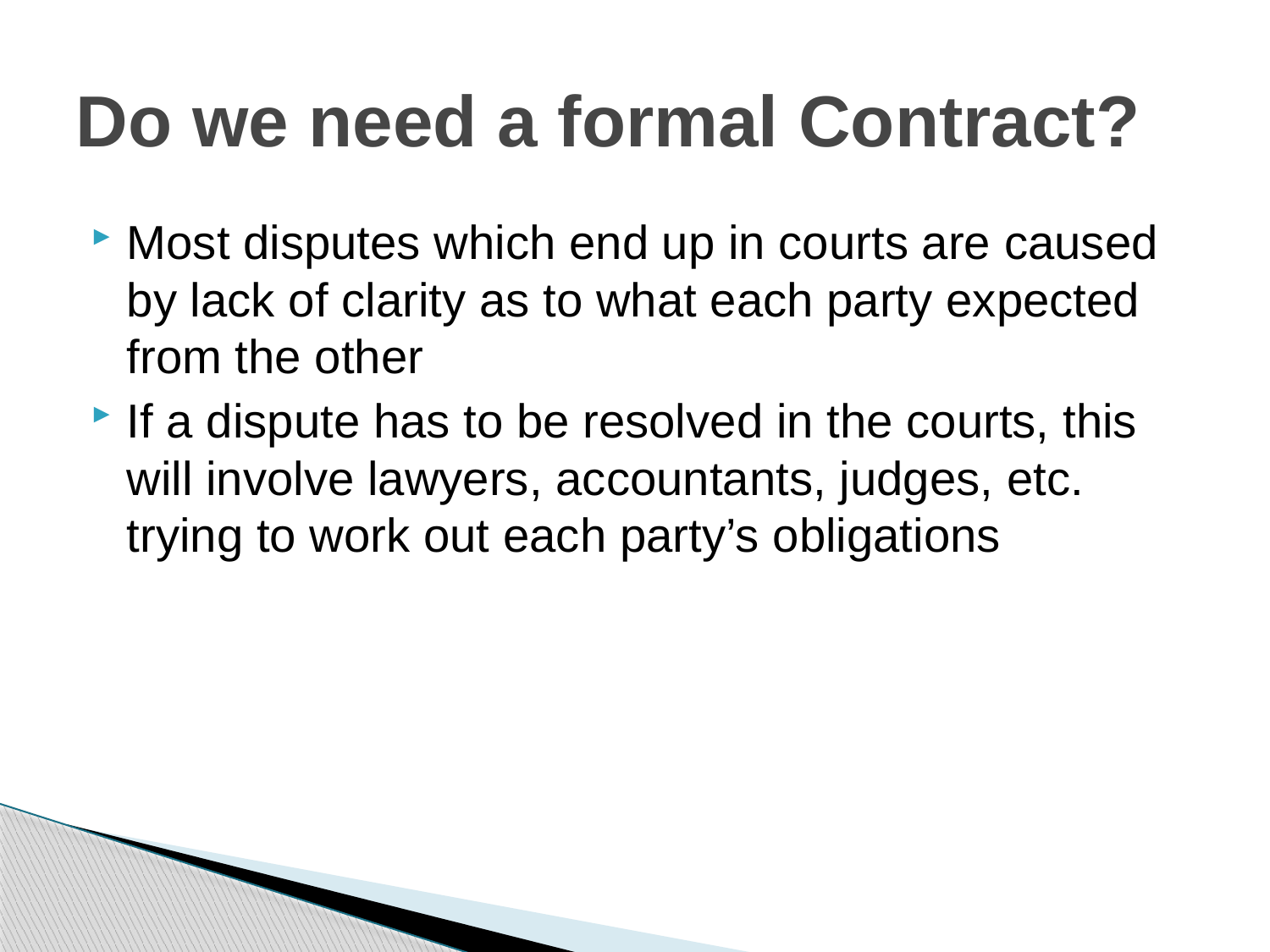

# Do we need a formal Contract?
Most disputes which end up in courts are caused by lack of clarity as to what each party expected from the other
If a dispute has to be resolved in the courts, this will involve lawyers, accountants, judges, etc. trying to work out each party’s obligations